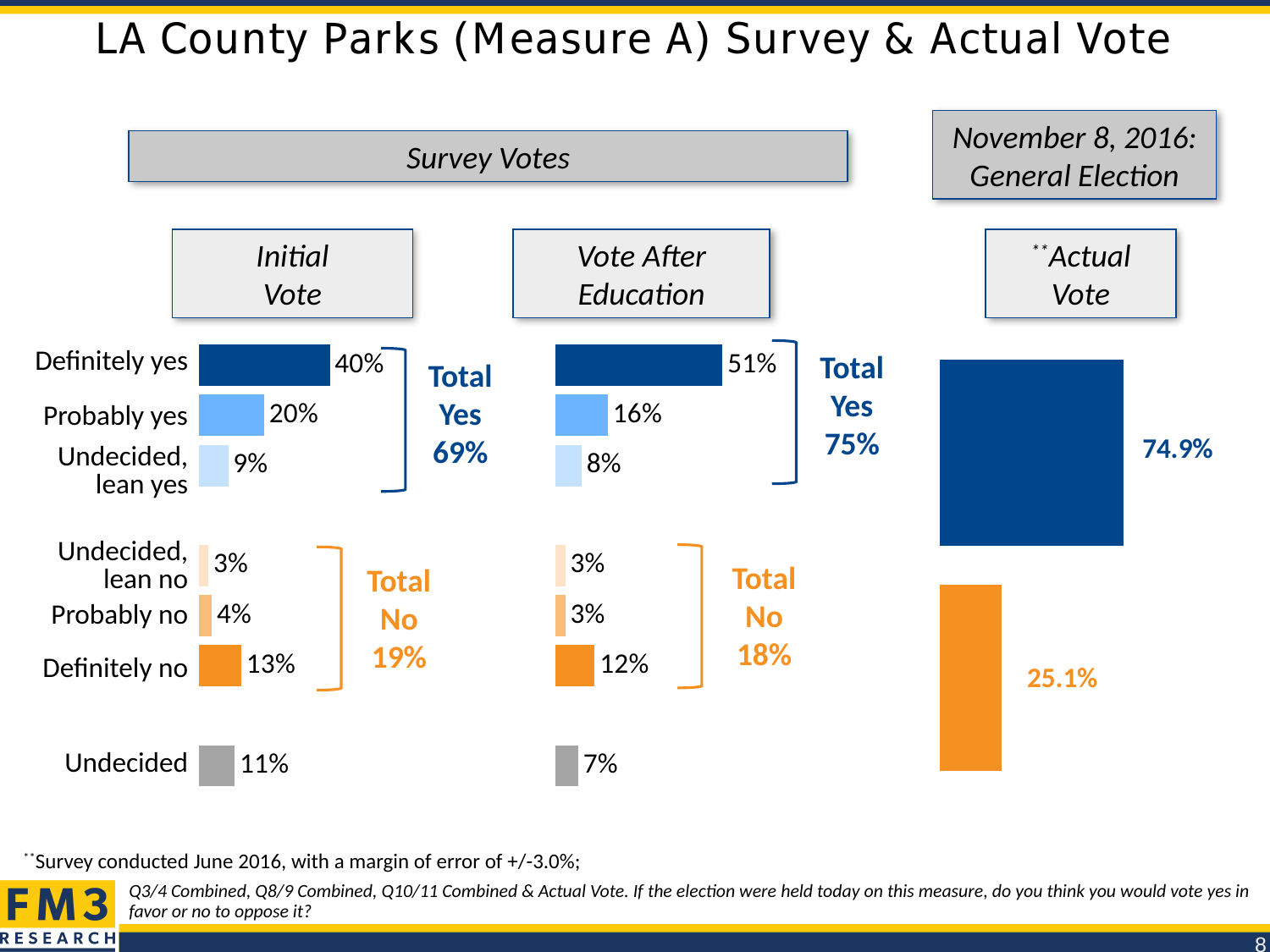

# LA County Parks (Measure A) Survey & Actual Vote
November 8, 2016: General Election
Survey Votes
Initial
Vote
Vote After Education
**Actual
Vote

### Chart

| Category | Column1 |
|---|---|
| Definitely yes | 0.4 |
| Probably yes | 0.2 |
| Undecided, lean yes | 0.09 |
|  | None |
| Undecided, lean no | 0.03 |
| Probably no | 0.04 |
| Definitely no | 0.13 |
|  | None |
| Undecided | 0.11 |

### Chart

| Category | Column1 |
|---|---|
| Definitely yes | 0.51 |
| Probably yes | 0.16 |
| Undecided, lean yes | 0.08 |
|  | None |
| Undecided, lean no | 0.03 |
| Probably no | 0.03 |
| Definitely no | 0.12 |
|  | None |
| Undecided | 0.07 |

### Chart

| Category | Column1 |
|---|---|
| Total Yes | 0.749 |
| Total No | 0.251 |
Total Yes
75%
| Definitely yes |
| --- |
| Probably yes |
| Undecided, lean yes |
|  |
| Undecided, lean no |
| Probably no |
| Definitely no |
|  |
| Undecided |

Total Yes
69%
| 74.9% |
| --- |

Total No
18%
Total No
19%
| 25.1% |
| --- |
**Survey conducted June 2016, with a margin of error of +/-3.0%;
Q3/4 Combined, Q8/9 Combined, Q10/11 Combined & Actual Vote. If the election were held today on this measure, do you think you would vote yes in favor or no to oppose it?